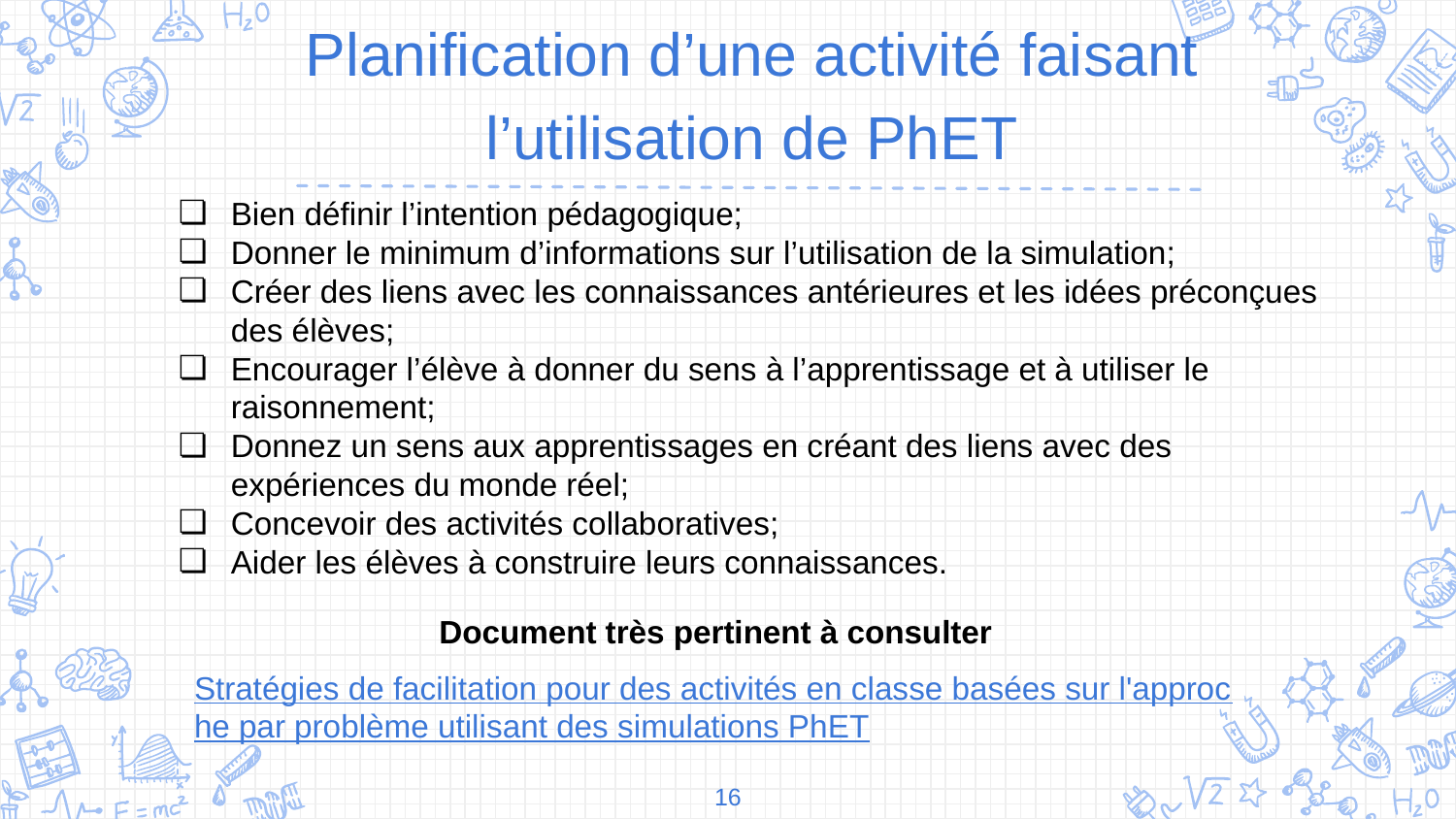

Planification d’une activité faisant l’utilisation de PhET
Bien définir l’intention pédagogique;
Donner le minimum d’informations sur l’utilisation de la simulation;
Créer des liens avec les connaissances antérieures et les idées préconçues des élèves;
Encourager l’élève à donner du sens à l’apprentissage et à utiliser le raisonnement;
Donnez un sens aux apprentissages en créant des liens avec des expériences du monde réel;
Concevoir des activités collaboratives;
Aider les élèves à construire leurs connaissances.
Document très pertinent à consulter
Stratégies de facilitation pour des activités en classe basées sur l'approche par problème utilisant des simulations PhET
16